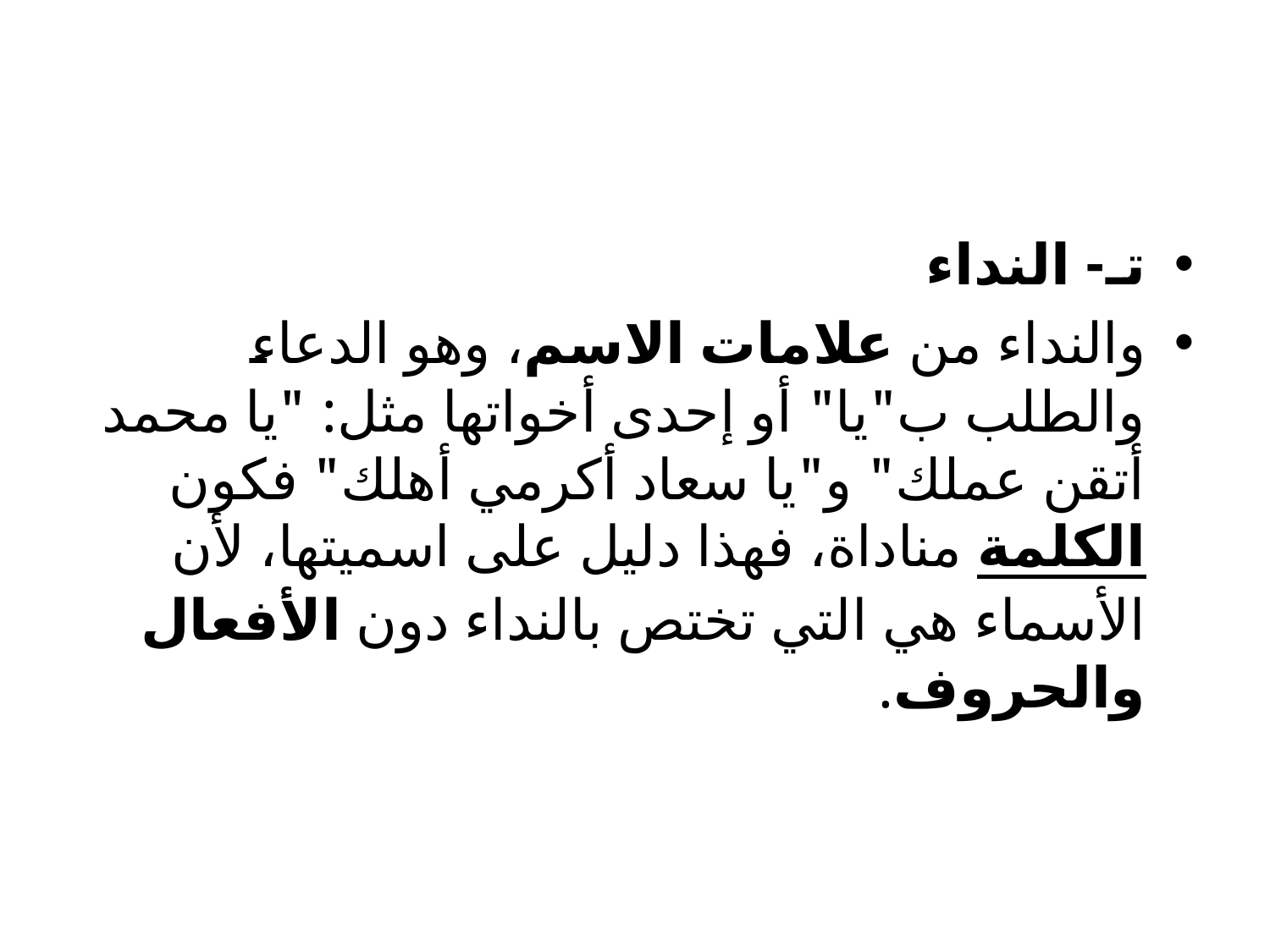

#
تـ- النداء
والنداء من علامات الاسم، وهو الدعاء والطلب ب"يا" أو إحدى أخواتها مثل: "يا محمد أتقن عملك" و"يا سعاد أكرمي أهلك" فكون الكلمة مناداة، فهذا دليل على اسميتها، لأن الأسماء هي التي تختص بالنداء دون الأفعال والحروف.